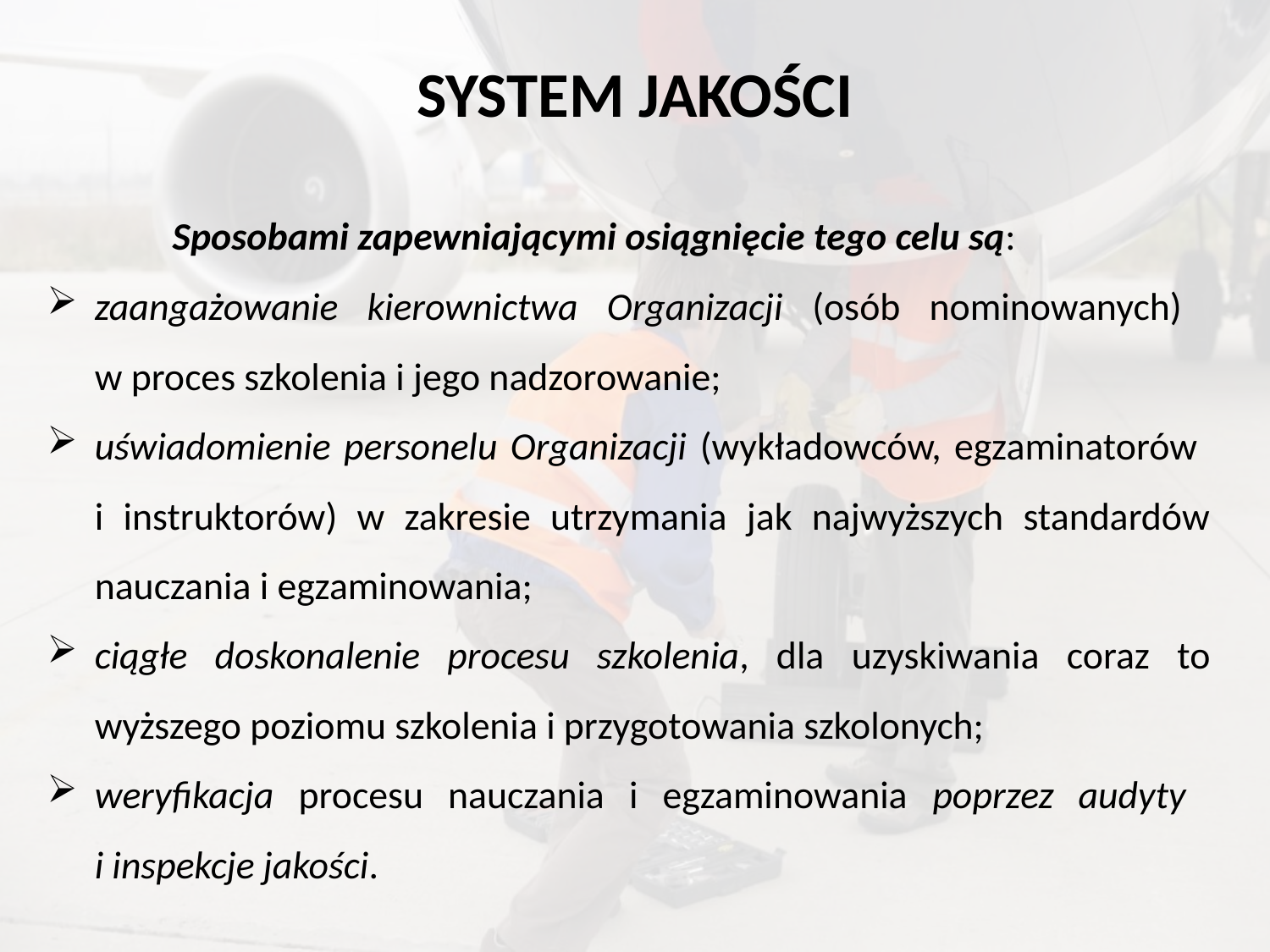

# SYSTEM JAKOŚCI
	Sposobami zapewniającymi osiągnięcie tego celu są:
zaangażowanie kierownictwa Organizacji (osób nominowanych)
w proces szkolenia i jego nadzorowanie;
uświadomienie personelu Organizacji (wykładowców, egzaminatorów
i instruktorów) w zakresie utrzymania jak najwyższych standardów nauczania i egzaminowania;
ciągłe doskonalenie procesu szkolenia, dla uzyskiwania coraz to wyższego poziomu szkolenia i przygotowania szkolonych;
weryfikacja procesu nauczania i egzaminowania poprzez audyty
i inspekcje jakości.